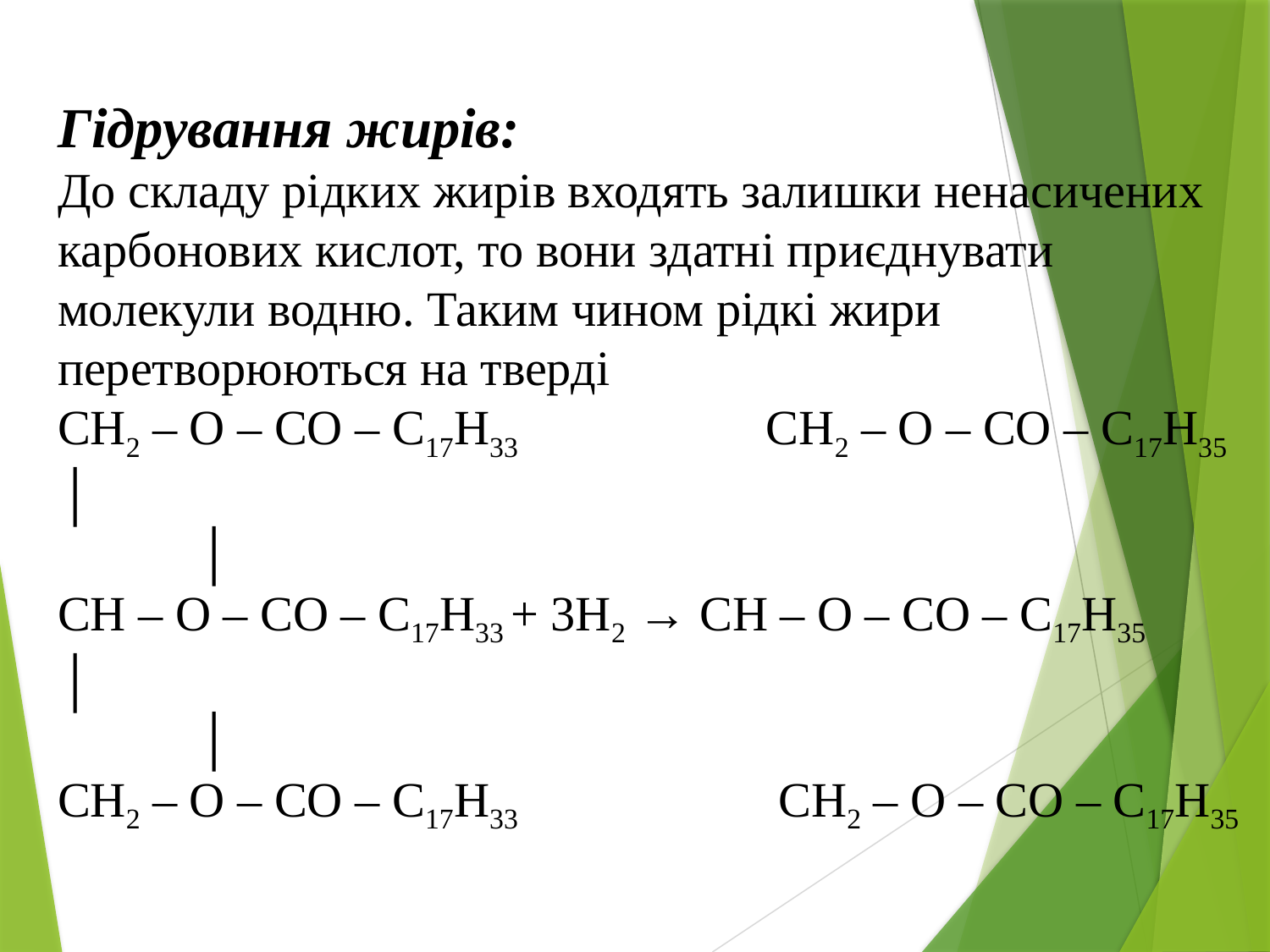

# Гідрування жирів: До складу рідких жирів входять залишки ненасичених карбонових кислот, то вони здатні приєднувати молекули водню. Таким чином рідкі жири перетворюються на тверді СН2 – О – СО – С17Н33		      СН2 – О – СО – С17Н35 │					  					 │ СН – О – СО – С17Н33 + 3Н2 → СН – О – СО – С17Н35 │										 │ СН2 – О – СО – С17Н33		       СН2 – О – СО – С17Н35